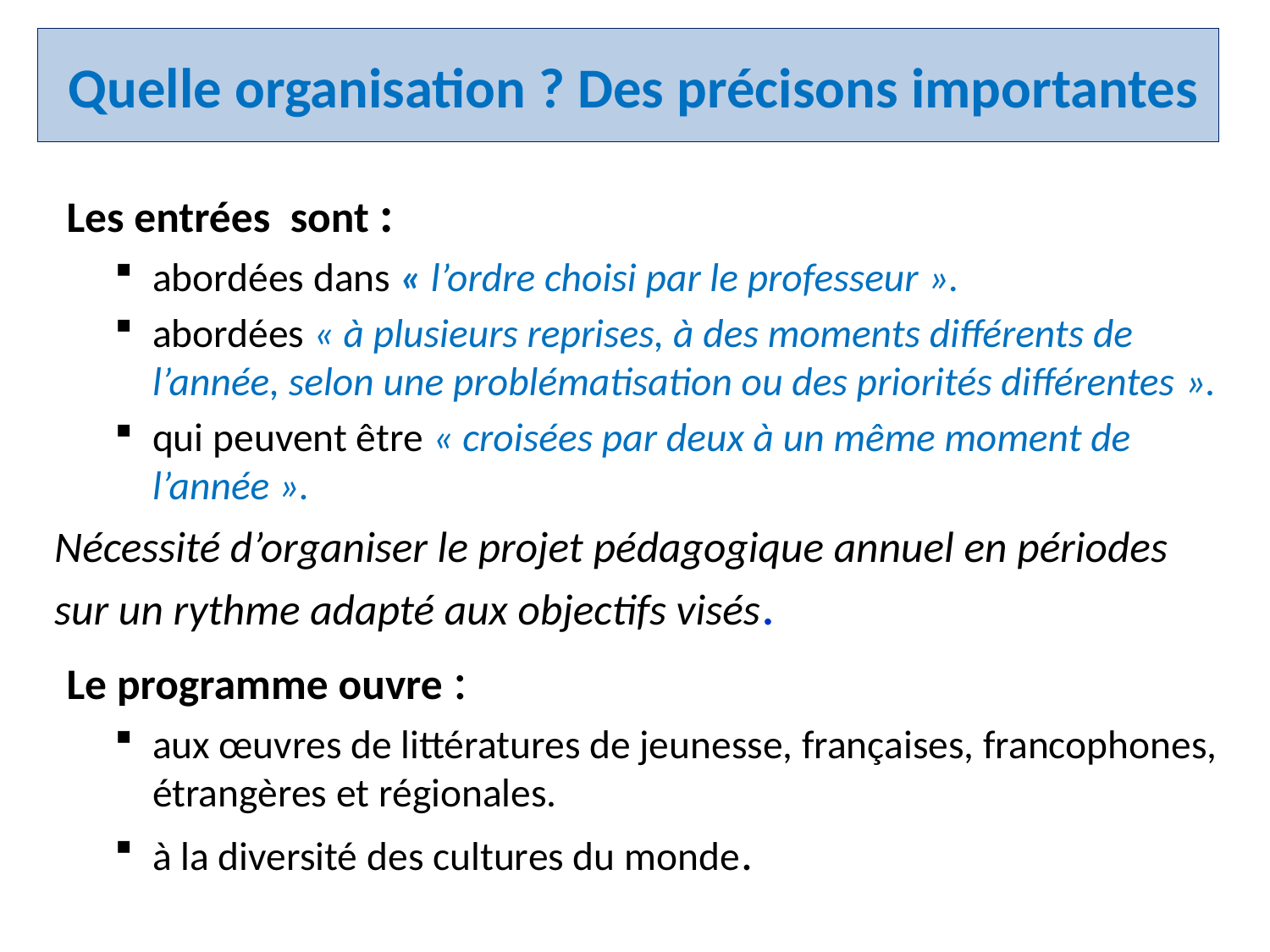

# Quelle organisation ? Des précisons importantes
 Les entrées  sont :
abordées dans « l’ordre choisi par le professeur ».
abordées « à plusieurs reprises, à des moments différents de l’année, selon une problématisation ou des priorités différentes ».
qui peuvent être « croisées par deux à un même moment de l’année ».
Nécessité d’organiser le projet pédagogique annuel en périodes sur un rythme adapté aux objectifs visés.
 Le programme ouvre :
aux œuvres de littératures de jeunesse, françaises, francophones, étrangères et régionales.
à la diversité des cultures du monde.